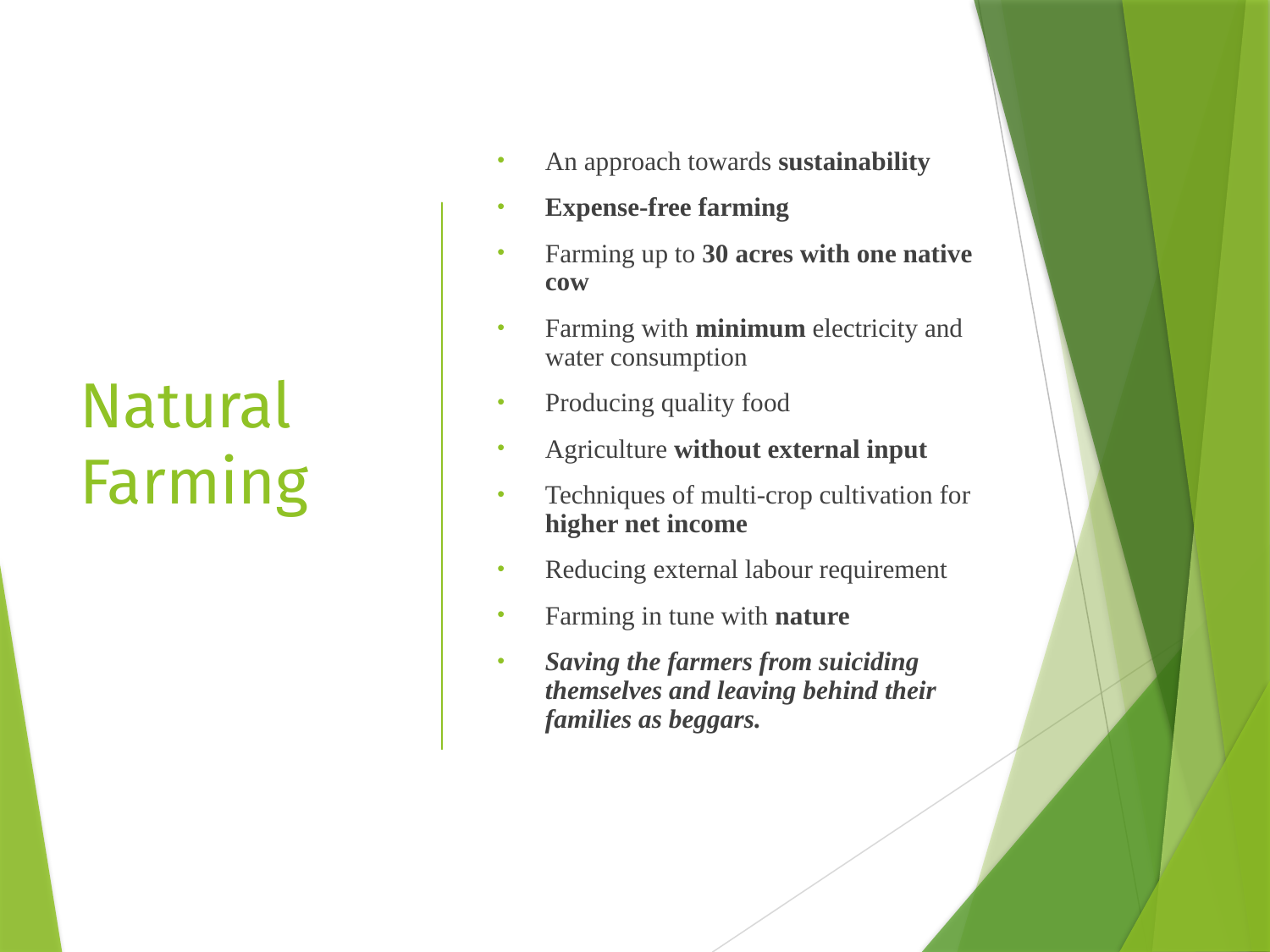

# Natural Farming
An approach towards sustainability
Expense-free farming
Farming up to 30 acres with one native cow
Farming with minimum electricity and water consumption
Producing quality food
Agriculture without external input
Techniques of multi-crop cultivation for higher net income
Reducing external labour requirement
Farming in tune with nature
Saving the farmers from suiciding themselves and leaving behind their families as beggars.